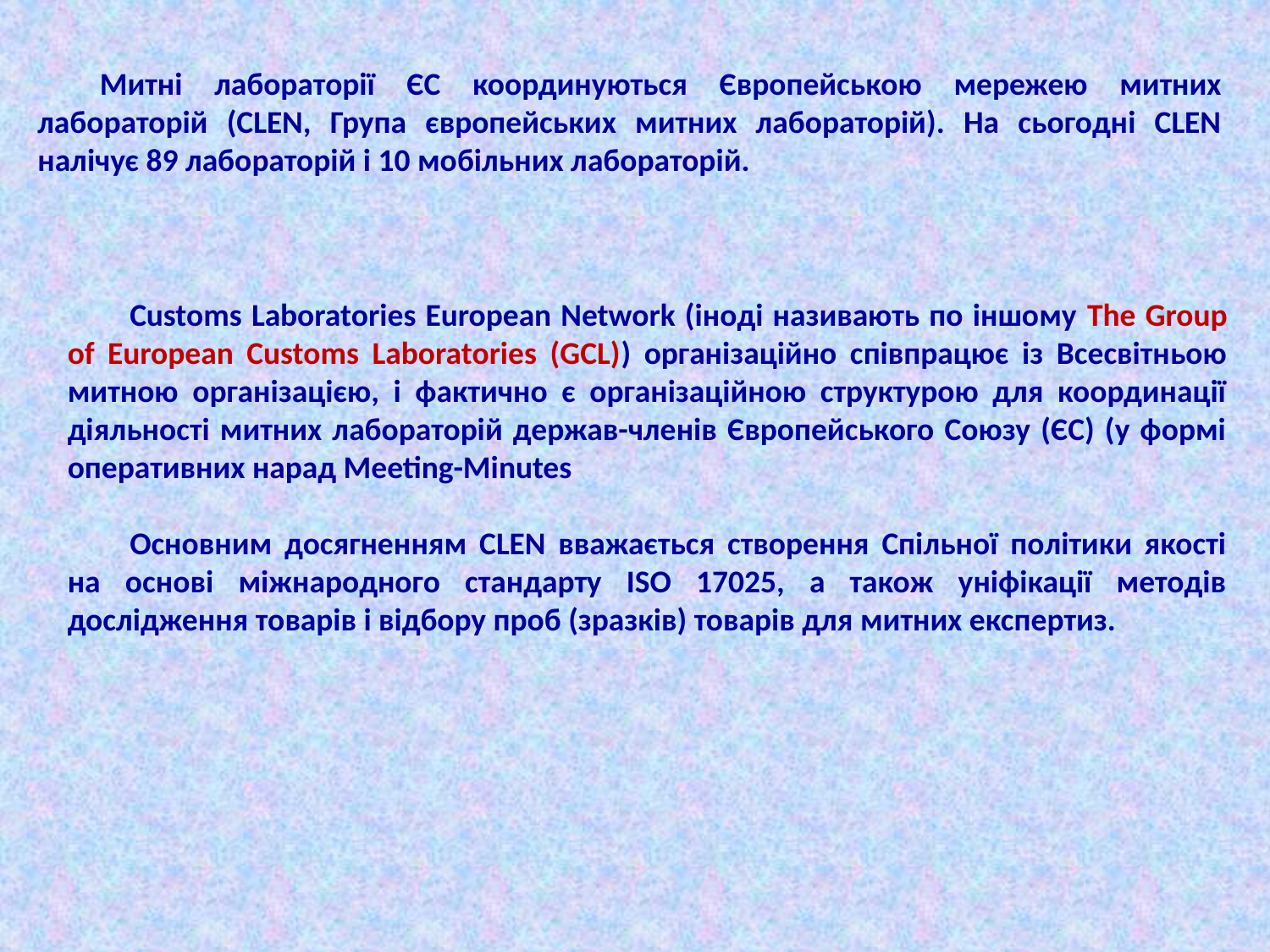

Митні лабораторії ЄС координуються Європейською мережею митних лабораторій (CLEN, Група європейських митних лабораторій). На сьогодні CLEN налічує 89 лабораторій і 10 мобільних лабораторій.
Customs Laboratories European Network (іноді називають по іншому The Group of European Customs Laboratories (GCL)) організаційно співпрацює із Всесвітньою митною організацією, і фактично є організаційною структурою для координації діяльності митних лабораторій держав-членів Європейського Союзу (ЄС) (у формі оперативних нарад Meeting-Minutes

Основним досягненням CLEN вважається створення Спільної політики якості на основі міжнародного стандарту ISO 17025, а також уніфікації методів дослідження товарів і відбору проб (зразків) товарів для митних експертиз.